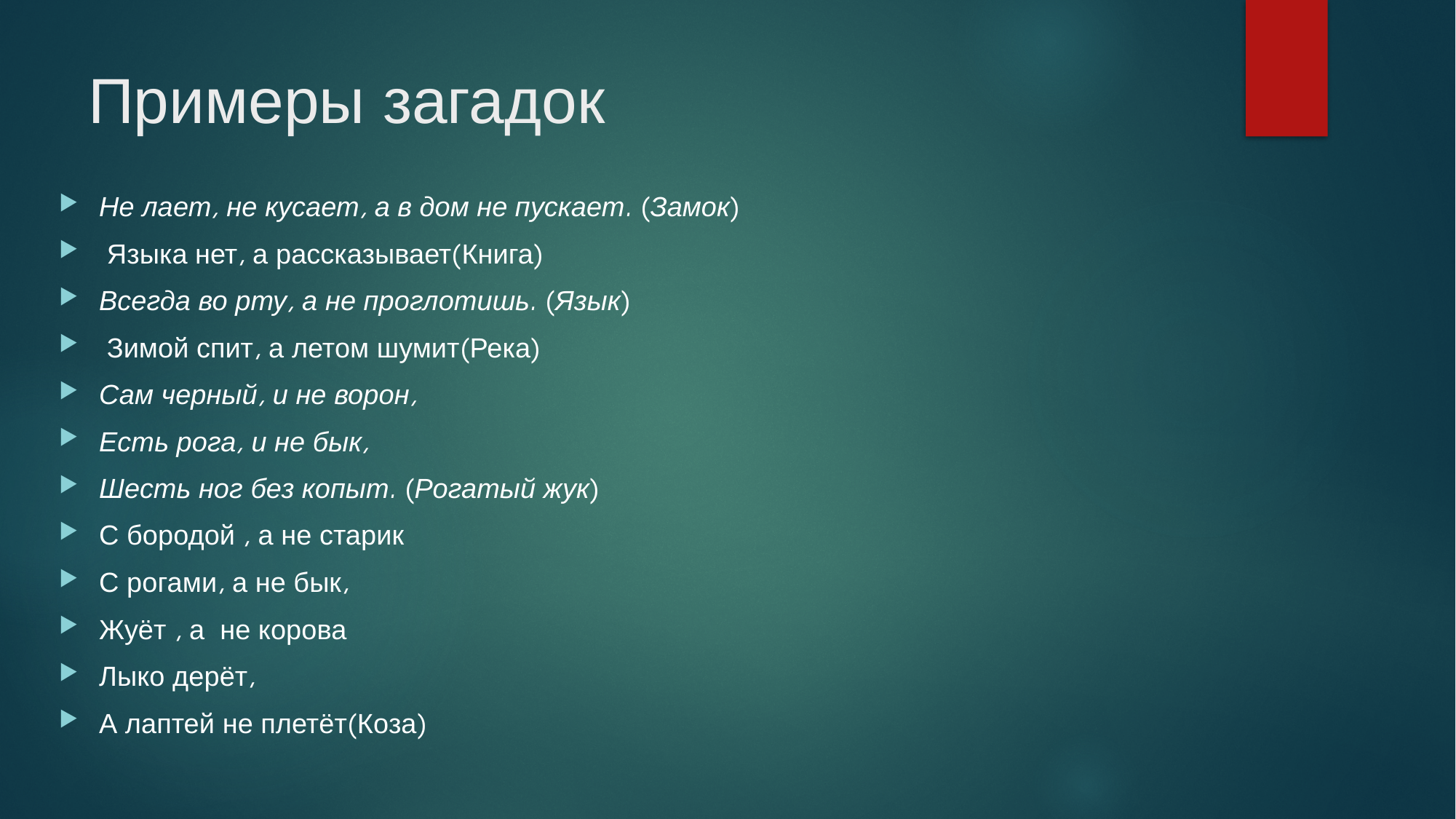

# Примеры загадок
Не лает, не кусает, а в дом не пускает. (Замок)
 Языка нет, а рассказывает(Книга)
Всегда во рту, а не проглотишь. (Язык)
 Зимой спит, а летом шумит(Река)
Сам черный, и не ворон,
Есть рога, и не бык,
Шесть ног без копыт. (Рогатый жук)
С бородой , а не старик
С рогами, а не бык,
Жуёт , а  не корова
Лыко дерёт,
А лаптей не плетёт(Коза)